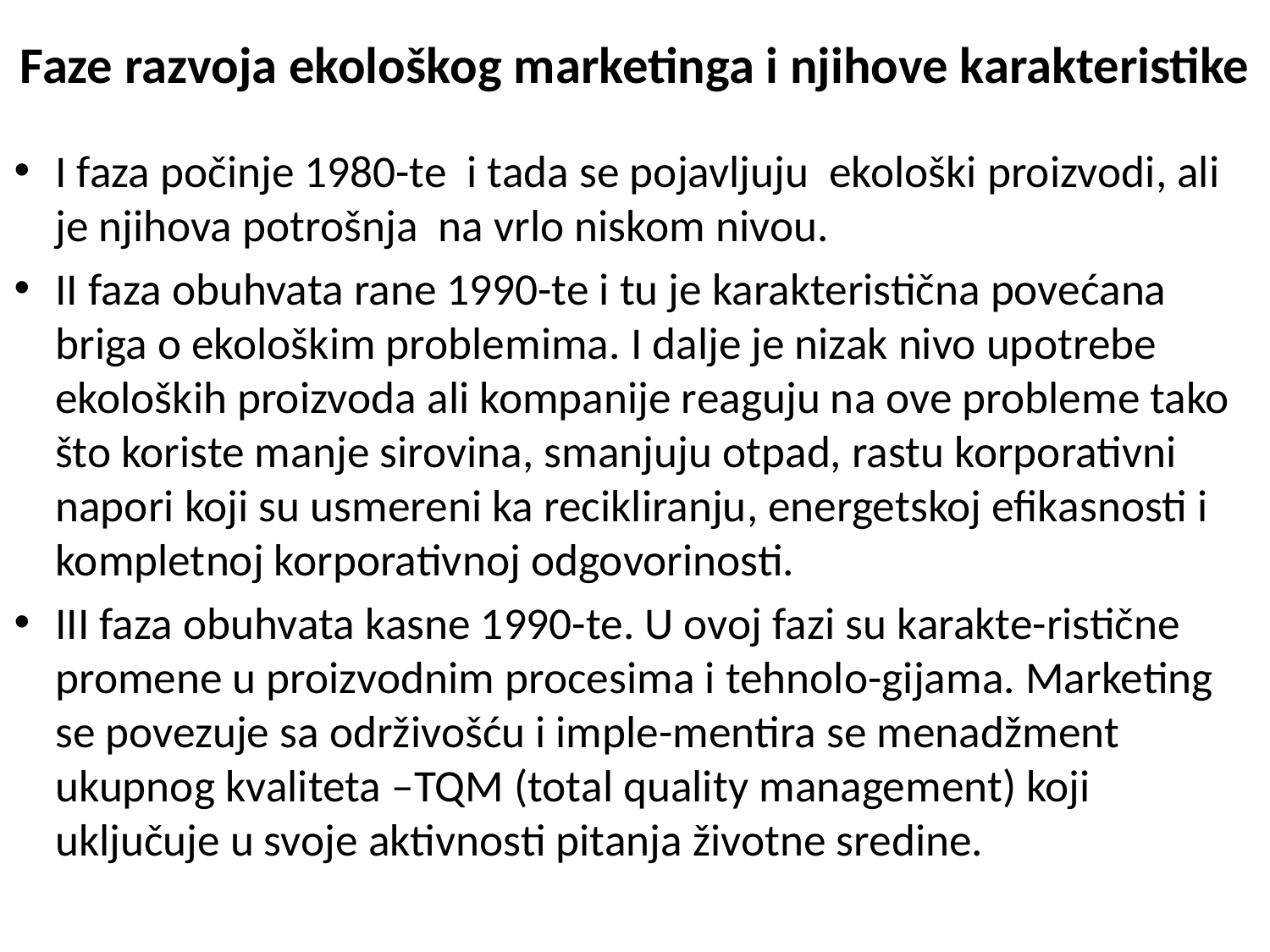

# Faze razvoja ekološkog marketinga i njihove karakteristike
I faza počinje 1980-te  i tada se pojavljuju  ekološki proizvodi, ali je njihova potrošnja  na vrlo niskom nivou.
II faza obuhvata rane 1990-te i tu je karakteristična povećana briga o ekološkim problemima. I dalje je nizak nivo upotrebe ekoloških proizvoda ali kompanije reaguju na ove probleme tako što koriste manje sirovina, smanjuju otpad, rastu korporativni napori koji su usmereni ka recikliranju, energetskoj efikasnosti i kompletnoj korporativnoj odgovorinosti.
III faza obuhvata kasne 1990-te. U ovoj fazi su karakte-ristične promene u proizvodnim procesima i tehnolo-gijama. Marketing se povezuje sa održivošću i imple-mentira se menadžment ukupnog kvaliteta –TQM (total quality management) koji uključuje u svoje aktivnosti pitanja životne sredine.